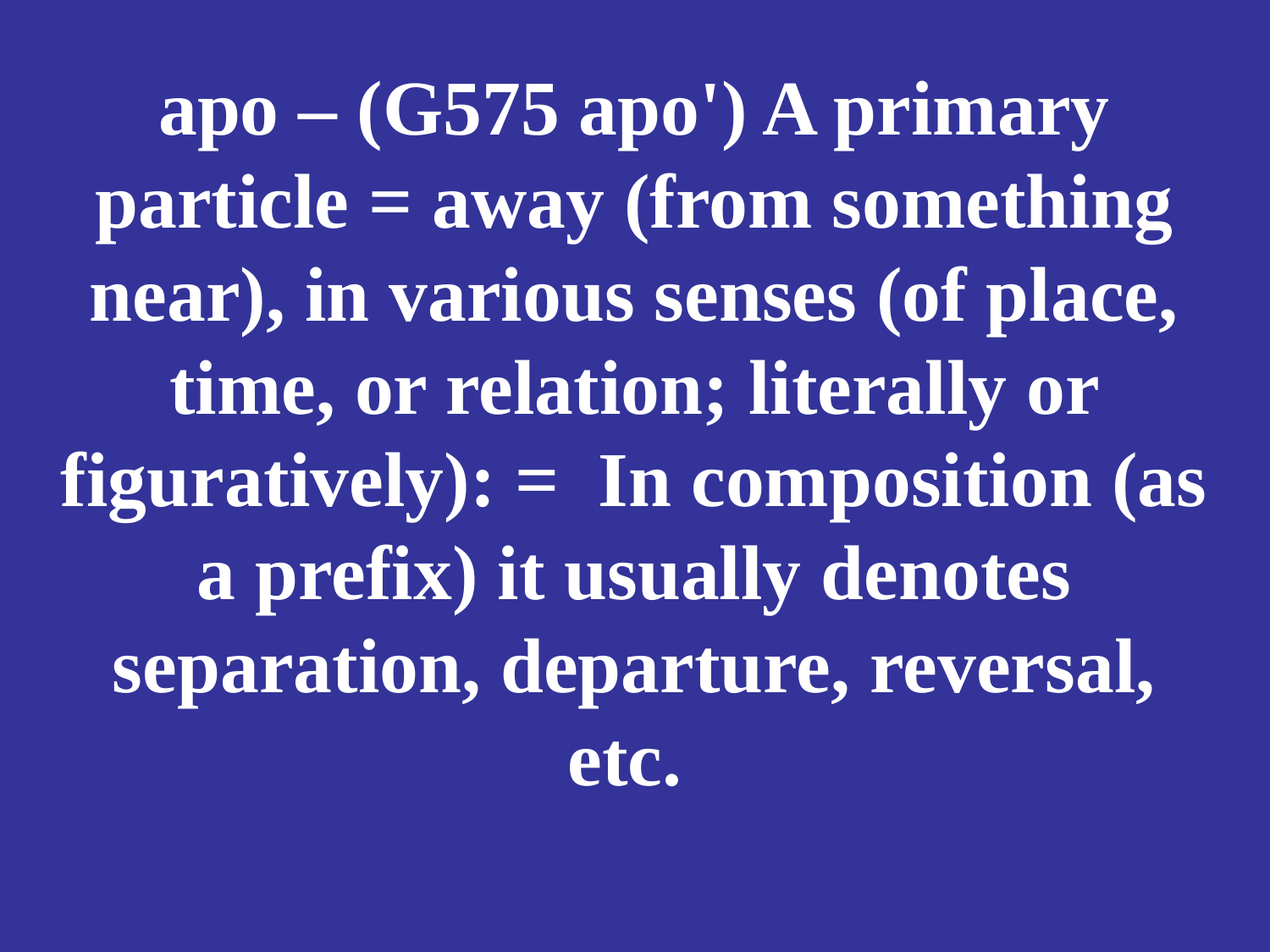

# apo – (G575 apo') A primary particle = away (from something near), in various senses (of place, time, or relation; literally or figuratively): =  In composition (as a prefix) it usually denotes separation, departure, reversal, etc.